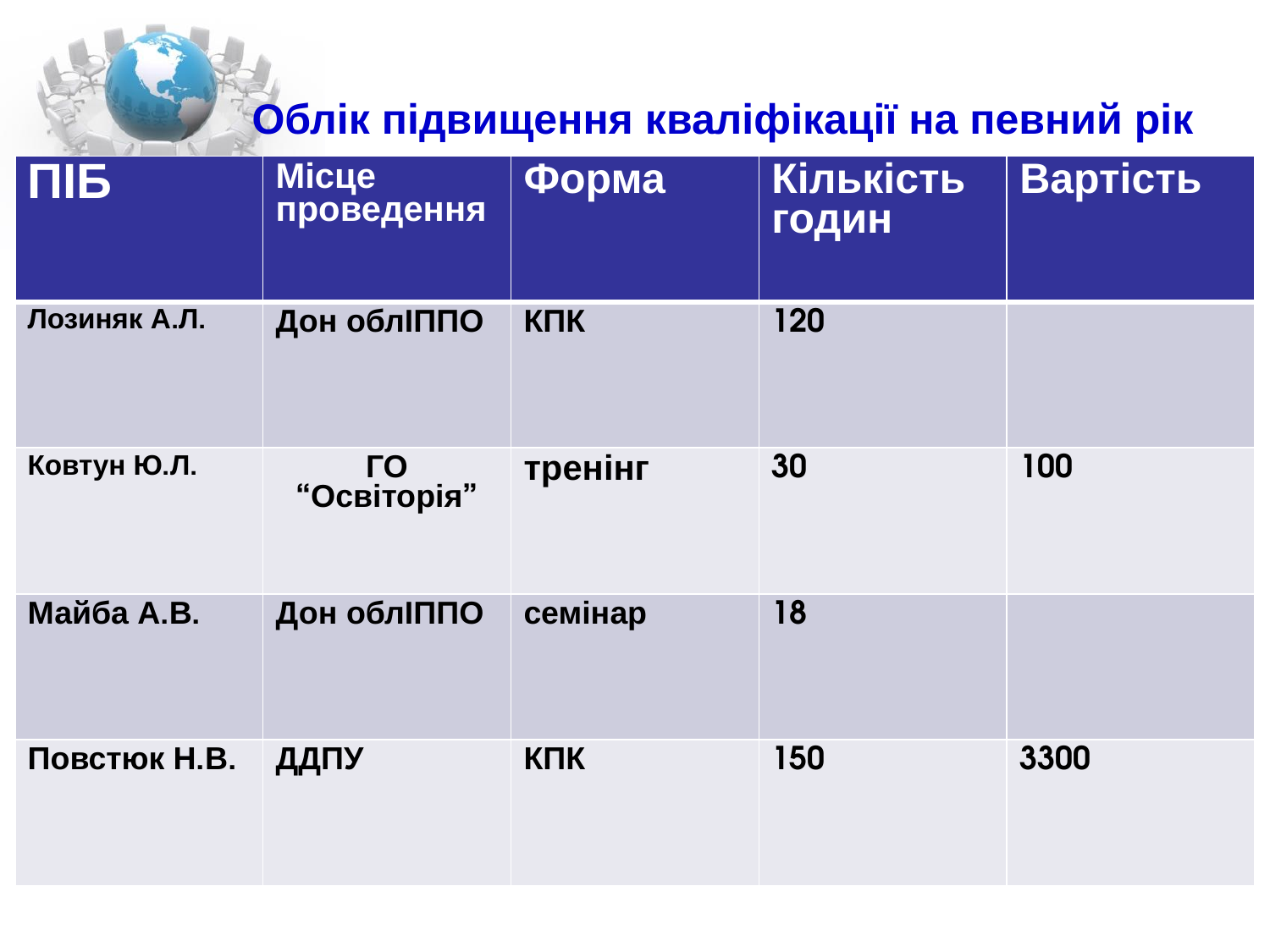

# Облік підвищення кваліфікації на певний рік
| ПІБ | Місце проведення | Форма | Кількість годин | Вартість |
| --- | --- | --- | --- | --- |
| Лозиняк А.Л. | Дон облІППО | КПК | 120 |  |
| Ковтун Ю.Л. | ГО “Освіторія” | тренінг | 30 | 100 |
| Майба А.В. | Дон облІППО | семінар | 18 |  |
| Повстюк Н.В. | ДДПУ | КПК | 150 | 3300 |